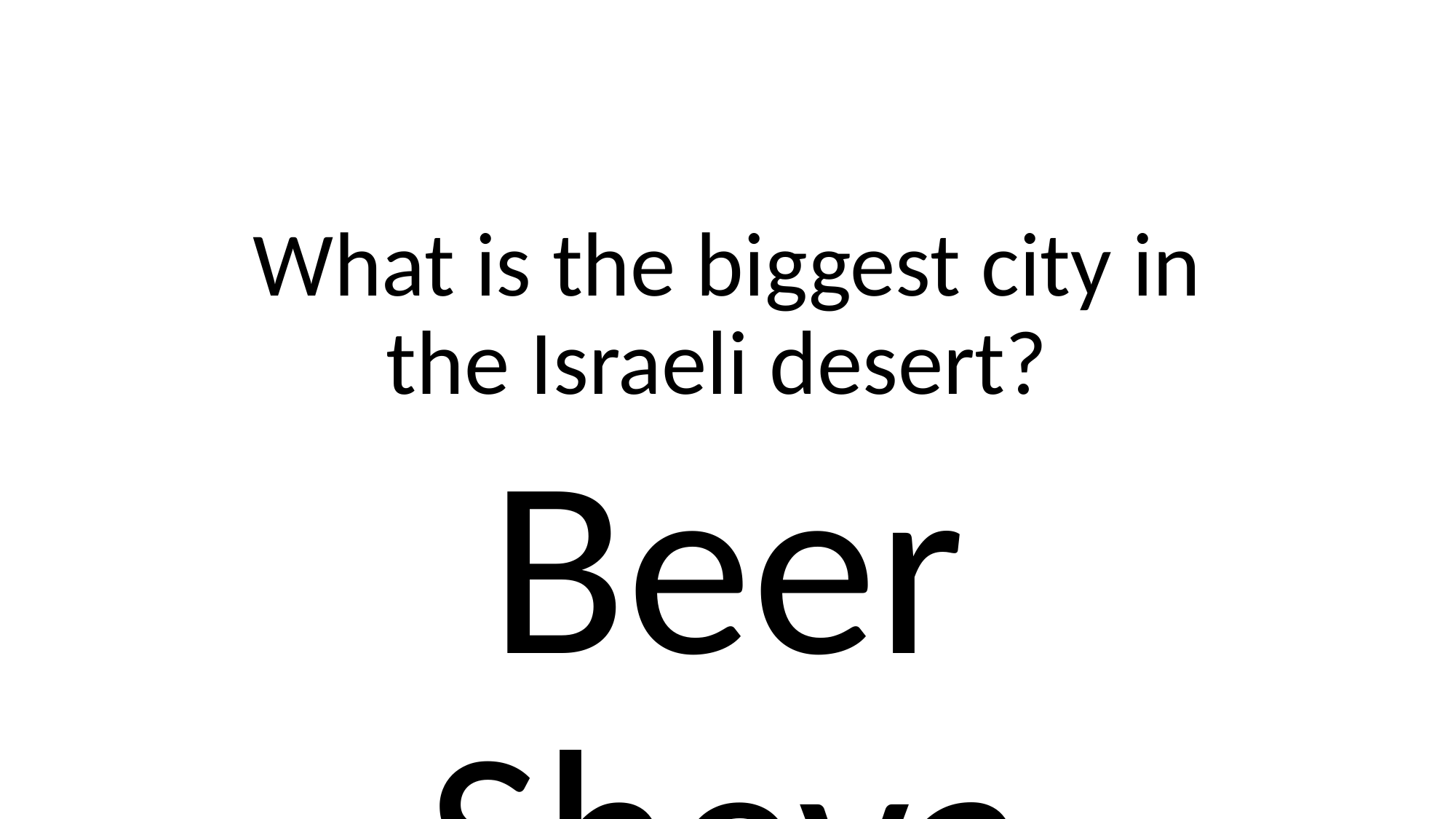

# What is the biggest city in the Israeli desert?
Beer Sheva